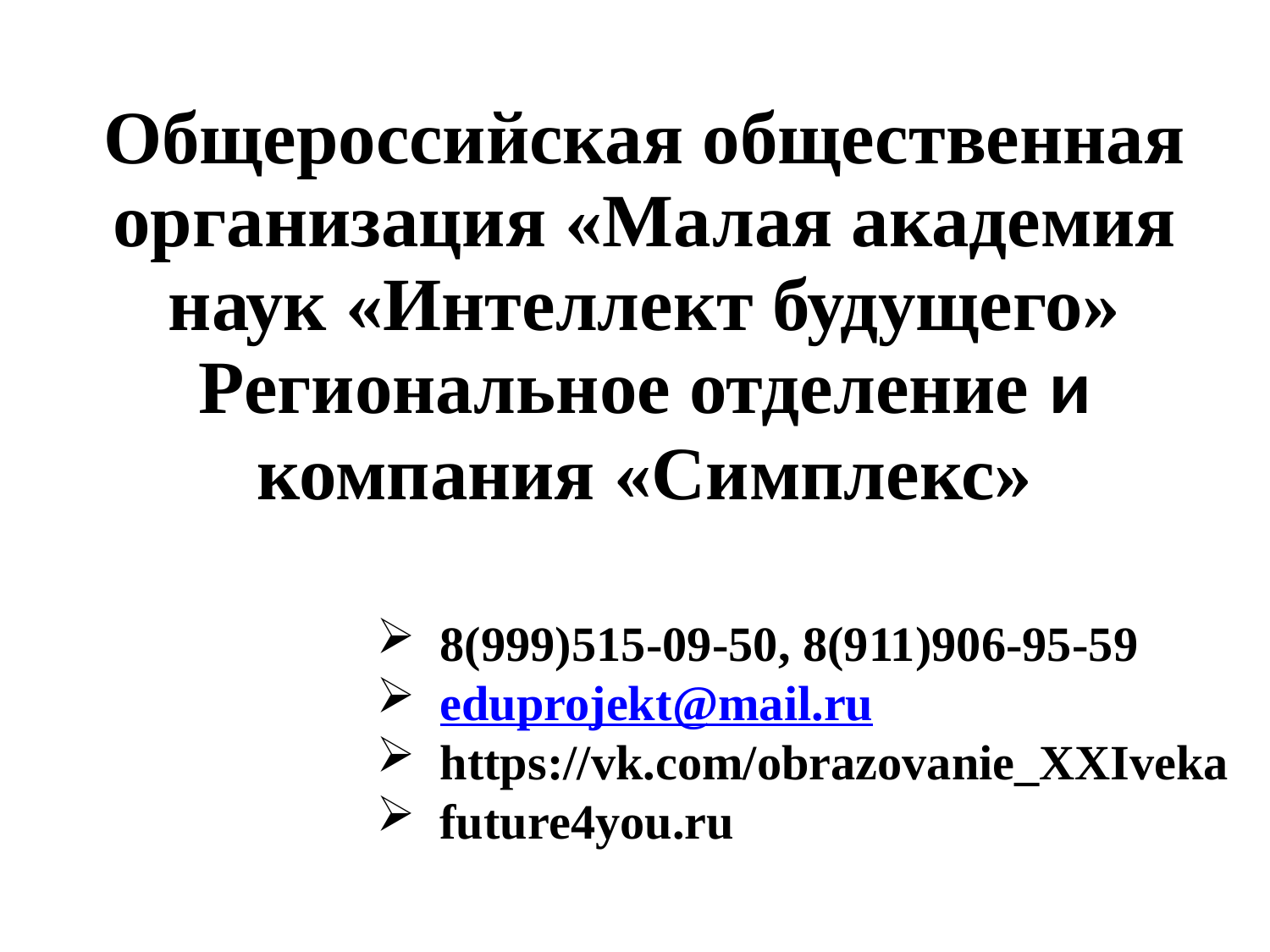

# Общероссийская общественная организация «Малая академия наук «Интеллект будущего» Региональное отделение и компания «Симплекс»
8(999)515-09-50, 8(911)906-95-59
eduprojekt@mail.ru
https://vk.com/obrazovanie_XXIveka
future4you.ru